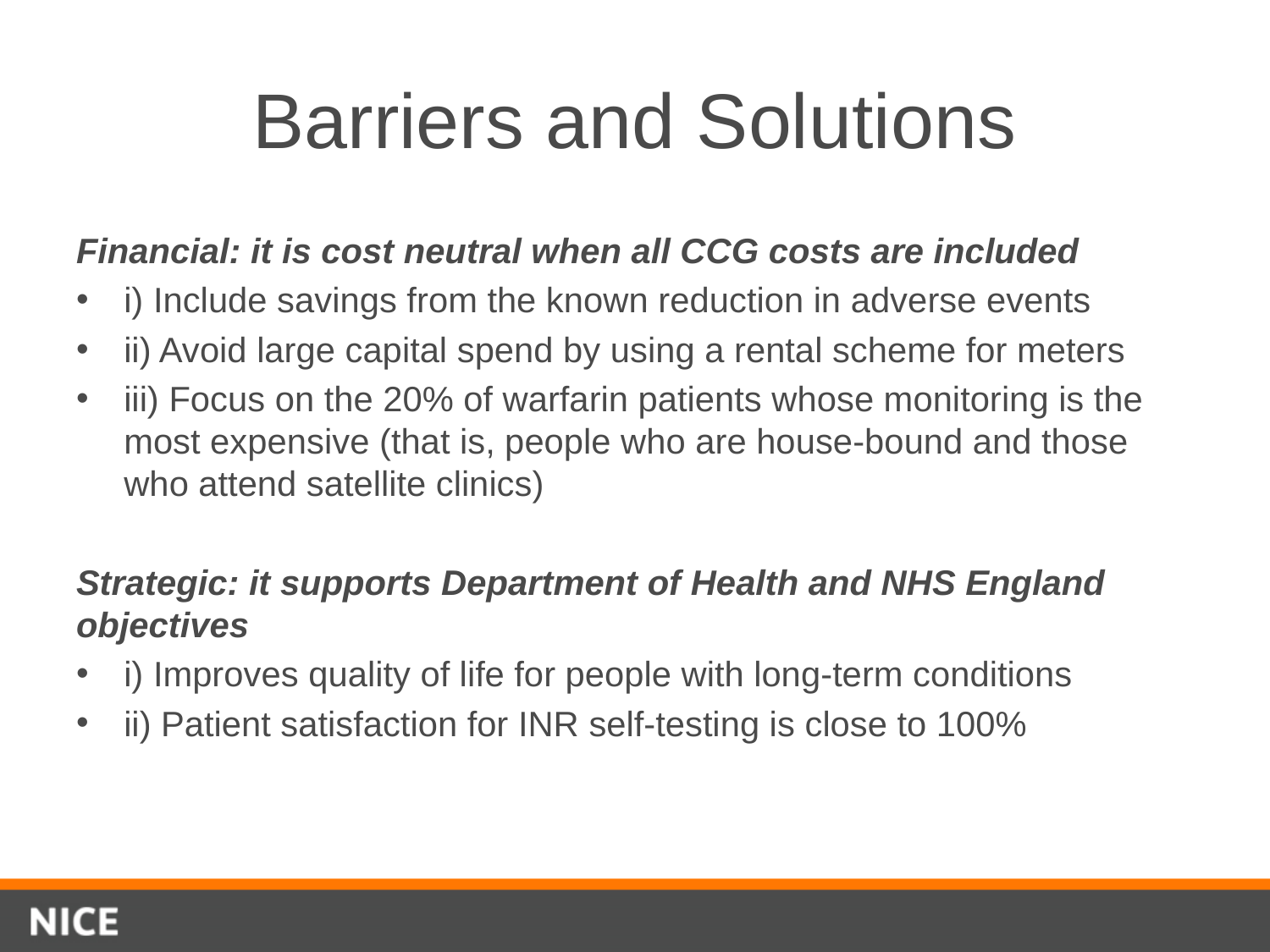

# Barriers and Solutions
Financial: it is cost neutral when all CCG costs are included
i) Include savings from the known reduction in adverse events
ii) Avoid large capital spend by using a rental scheme for meters
iii) Focus on the 20% of warfarin patients whose monitoring is the most expensive (that is, people who are house-bound and those who attend satellite clinics)

Strategic: it supports Department of Health and NHS England objectives
i) Improves quality of life for people with long-term conditions
ii) Patient satisfaction for INR self-testing is close to 100%